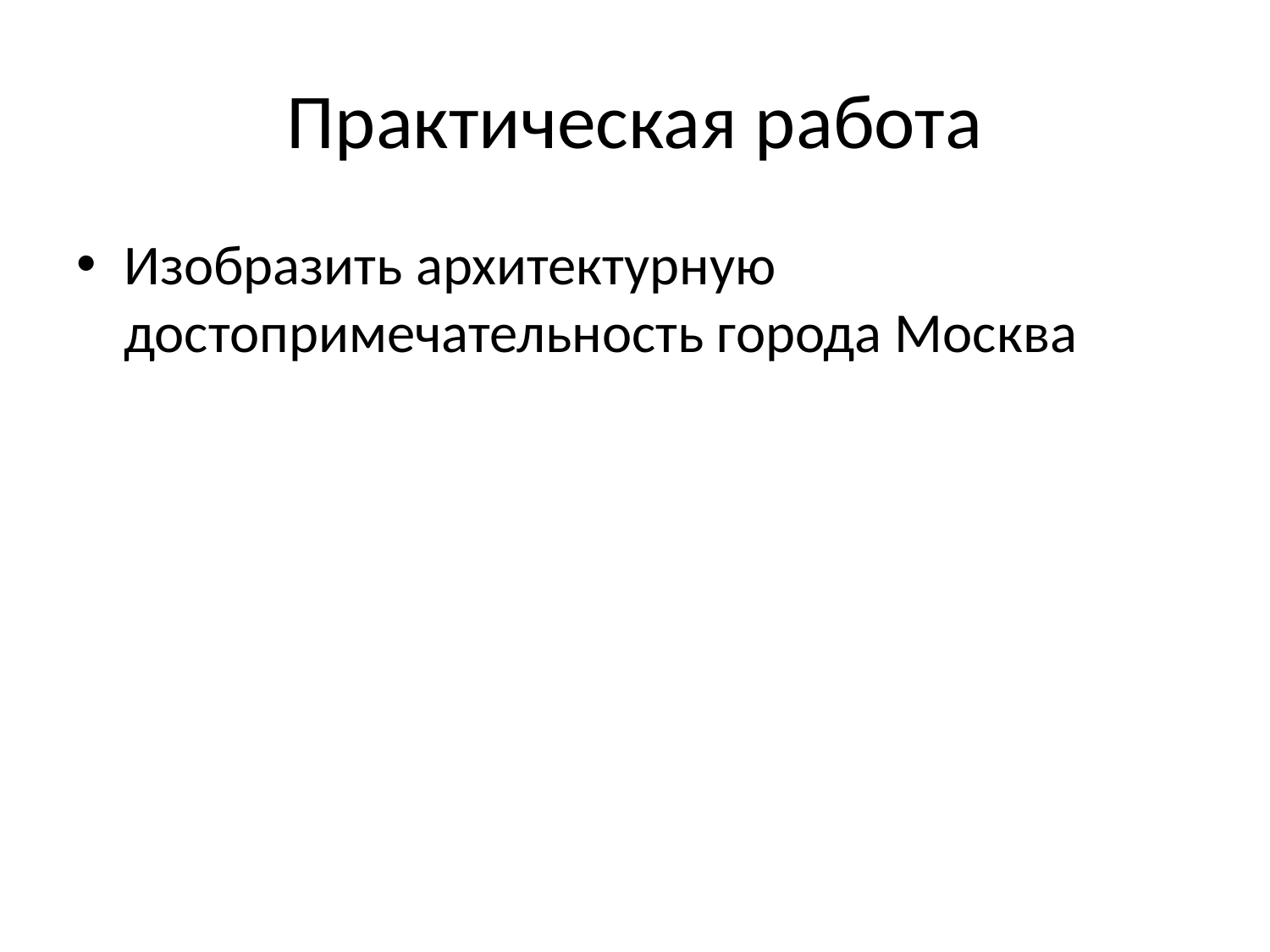

# Практическая работа
Изобразить архитектурную достопримечательность города Москва